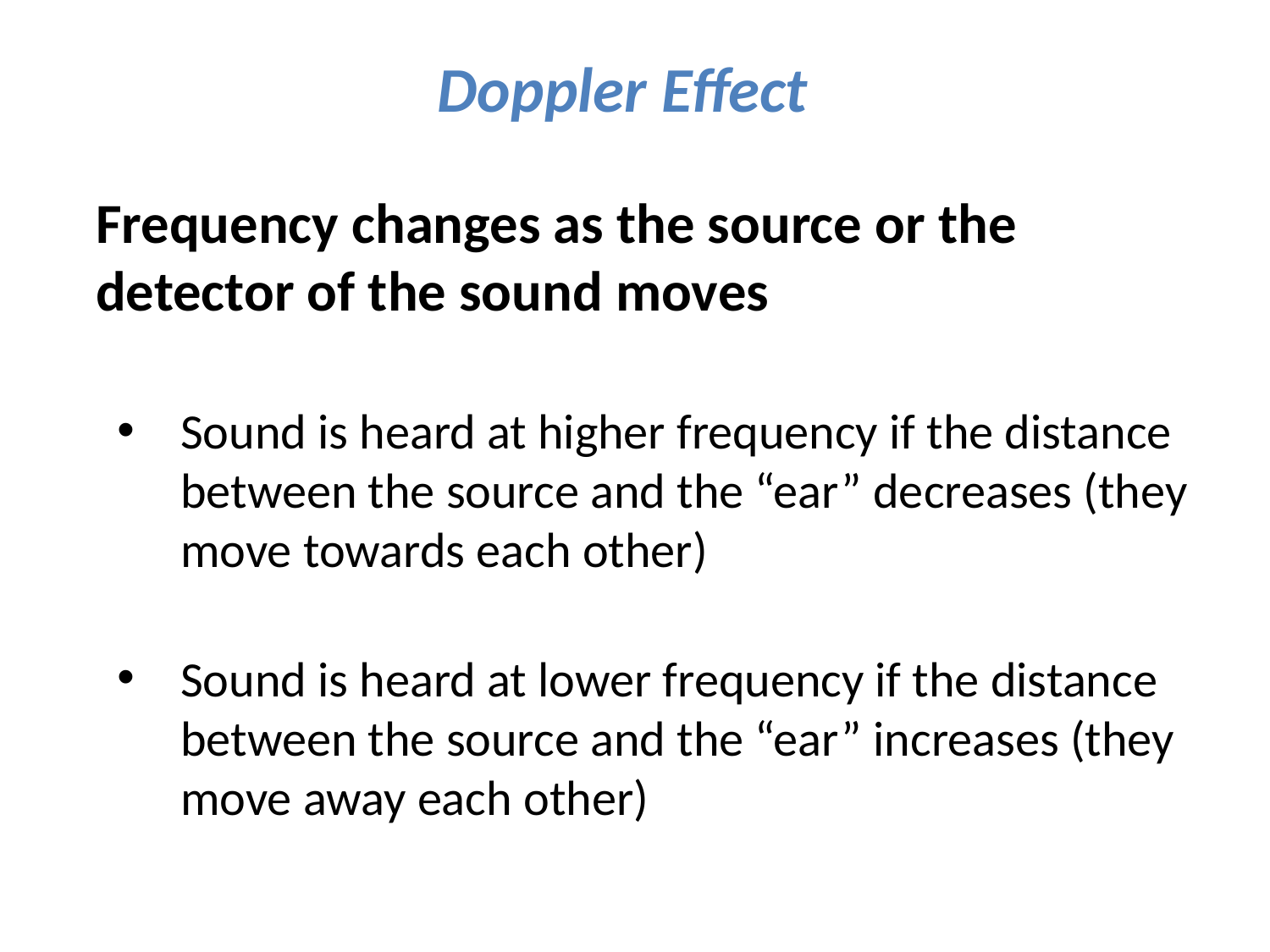

Doppler Effect
Frequency changes as the source or the detector of the sound moves
Sound is heard at higher frequency if the distance between the source and the “ear” decreases (they move towards each other)
Sound is heard at lower frequency if the distance between the source and the “ear” increases (they move away each other)